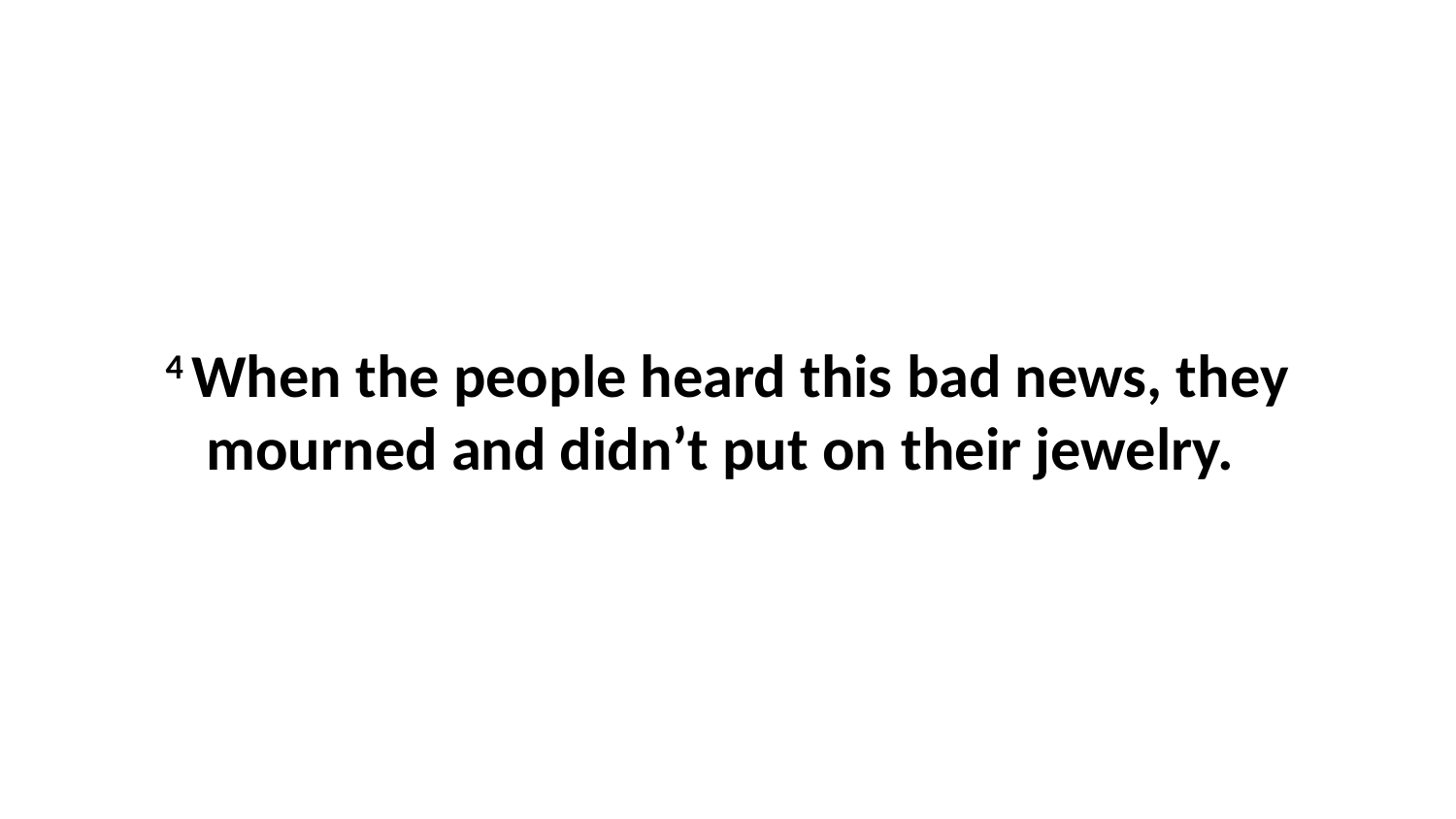

4 When the people heard this bad news, they mourned and didn’t put on their jewelry.